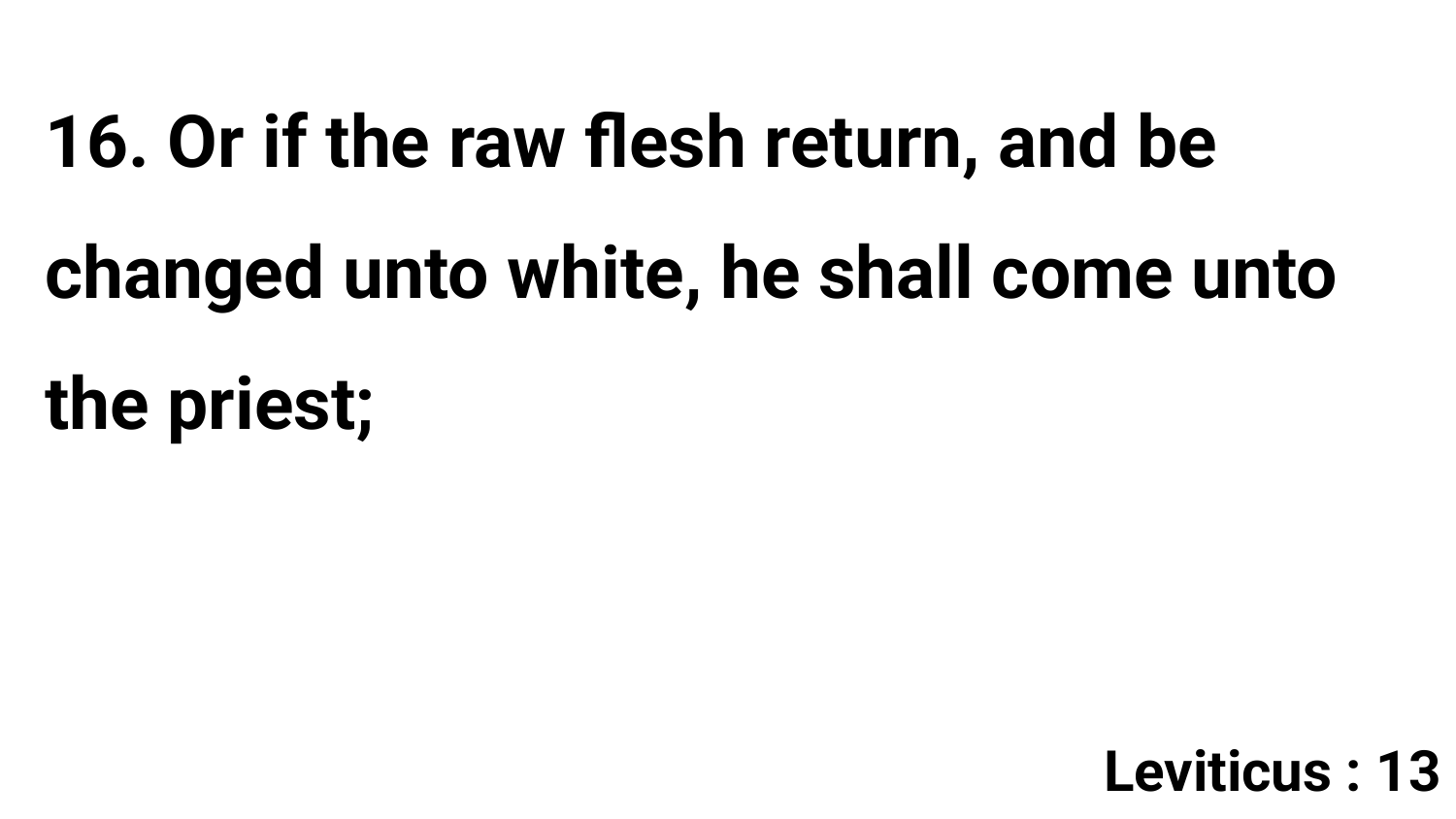

16. Or if the raw flesh return, and be changed unto white, he shall come unto the priest;
Leviticus : 13